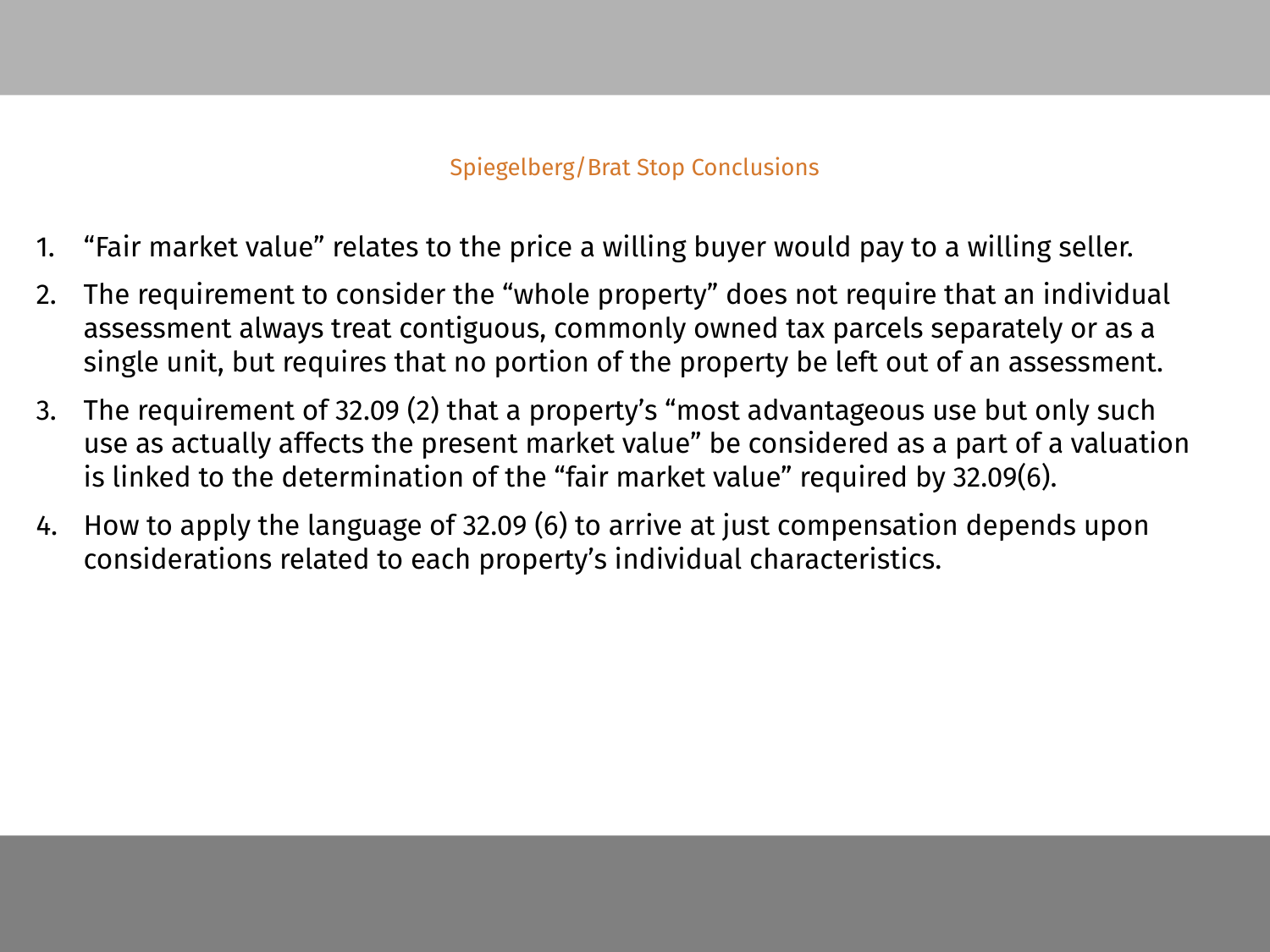

# Spiegelberg/Brat Stop Conclusions
“Fair market value” relates to the price a willing buyer would pay to a willing seller.
The requirement to consider the “whole property” does not require that an individual assessment always treat contiguous, commonly owned tax parcels separately or as a single unit, but requires that no portion of the property be left out of an assessment.
The requirement of 32.09 (2) that a property’s “most advantageous use but only such use as actually affects the present market value” be considered as a part of a valuation is linked to the determination of the “fair market value” required by 32.09(6).
How to apply the language of 32.09 (6) to arrive at just compensation depends upon considerations related to each property’s individual characteristics.